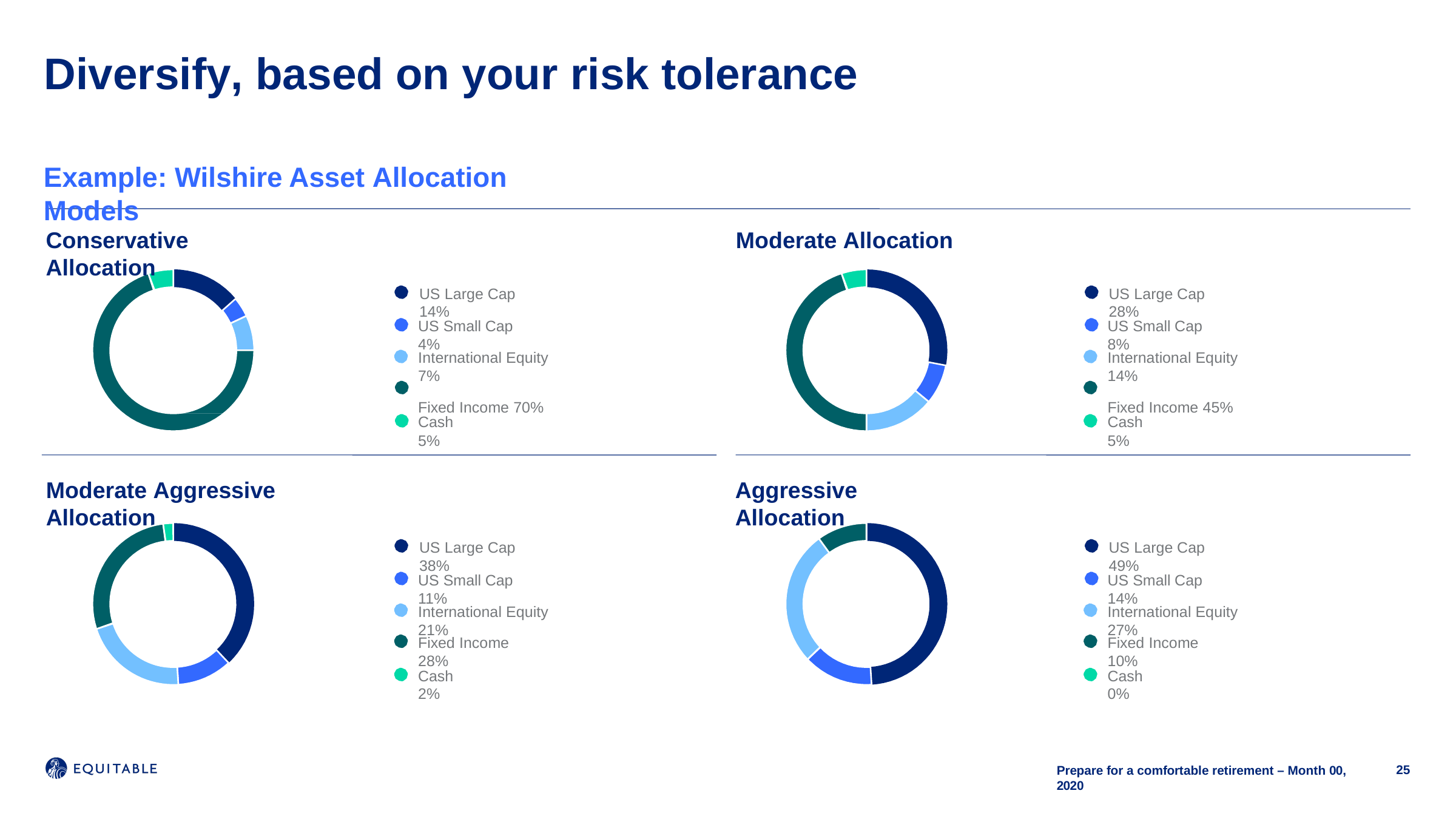

# Diversify, based on your risk tolerance
Example: Wilshire Asset Allocation Models

Conservative Allocation
Moderate Allocation

US Large Cap 14%
US Large Cap 28%

US Small Cap 4%
US Small Cap 8%

International Equity 7%
Fixed Income 70%
International Equity 14%
Fixed Income 45%

Cash 5%
Cash 5%

Moderate Aggressive Allocation
Aggressive Allocation

US Large Cap 38%
US Large Cap 49%

US Small Cap 11%
US Small Cap 14%

International Equity 21%
International Equity 27%

Fixed Income 28%
Fixed Income 10%

Cash 2%
Cash 0%

25
Prepare for a comfortable retirement – Month 00, 2020